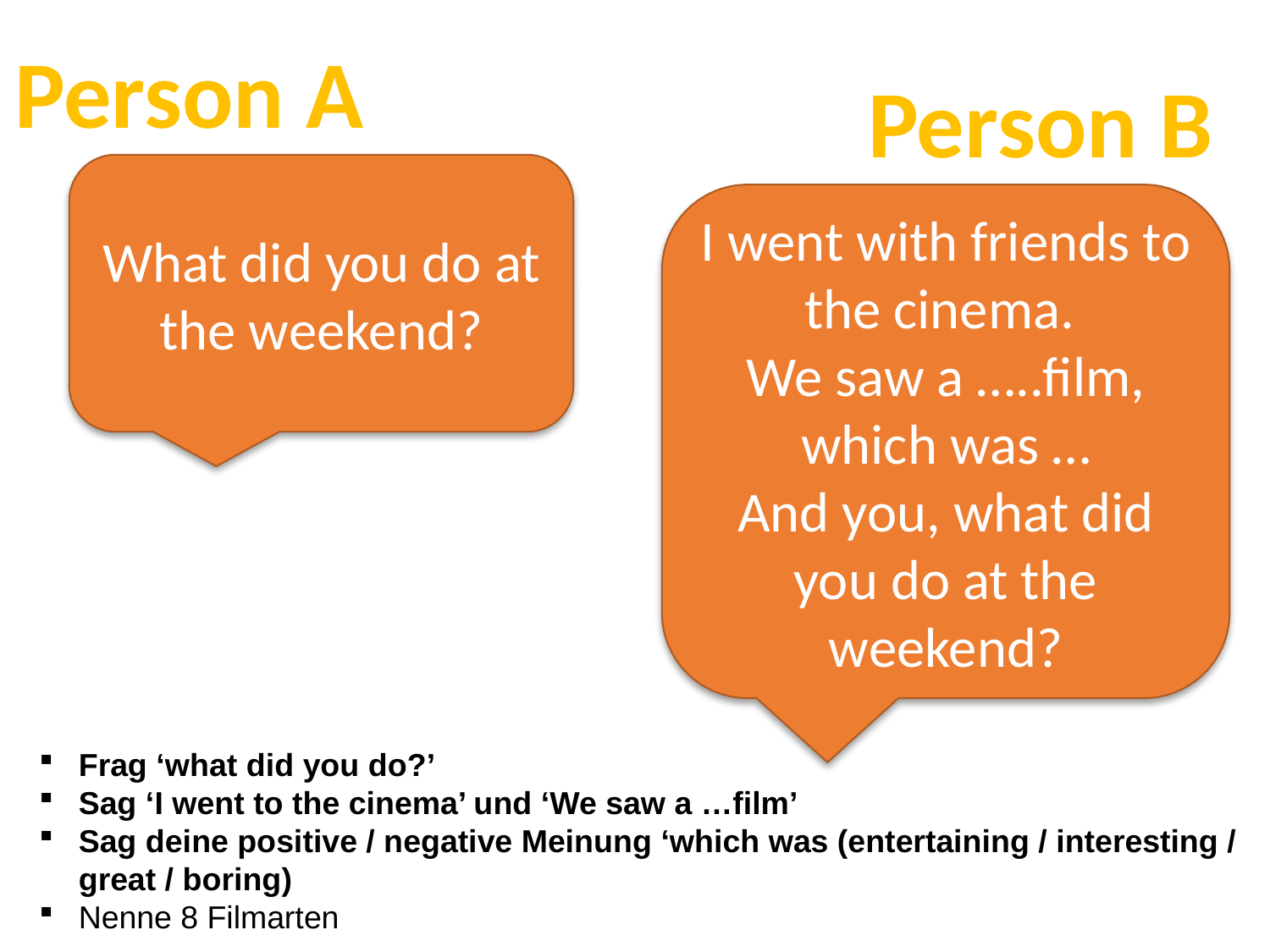

Person A
Person B
What did you do at the weekend?
I went with friends to the cinema.
We saw a …..film, which was …
And you, what did you do at the weekend?
Frag ‘what did you do?’
Sag ‘I went to the cinema’ und ‘We saw a …film’
Sag deine positive / negative Meinung ‘which was (entertaining / interesting / great / boring)
Nenne 8 Filmarten